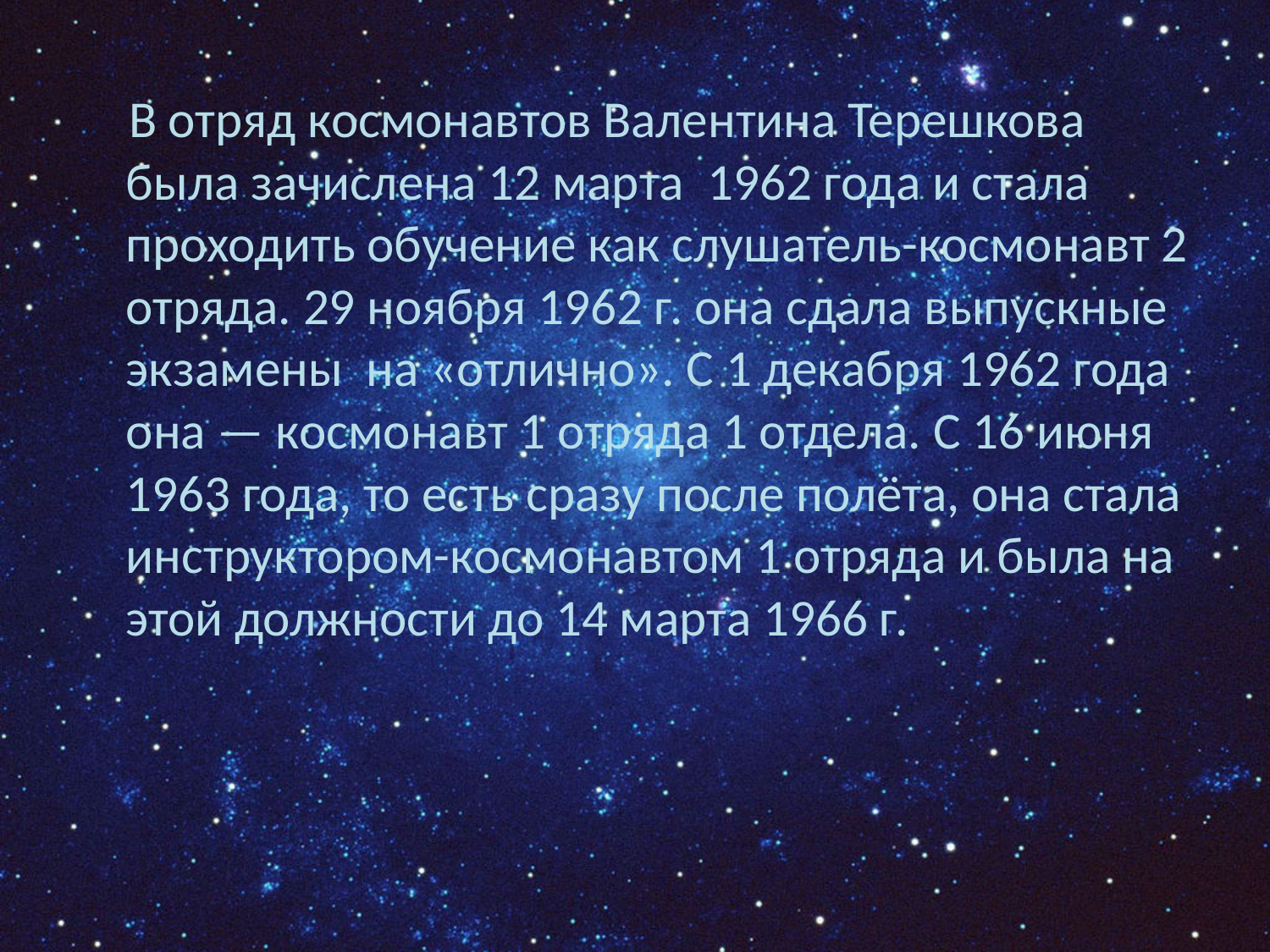

В отряд космонавтов Валентина Терешкова была зачислена 12 марта  1962 года и стала проходить обучение как слушатель-космонавт 2 отряда. 29 ноября 1962 г. она сдала выпускные экзамены  на «отлично». С 1 декабря 1962 года она — космонавт 1 отряда 1 отдела. С 16 июня 1963 года, то есть сразу после полёта, она стала инструктором-космонавтом 1 отряда и была на этой должности до 14 марта 1966 г.